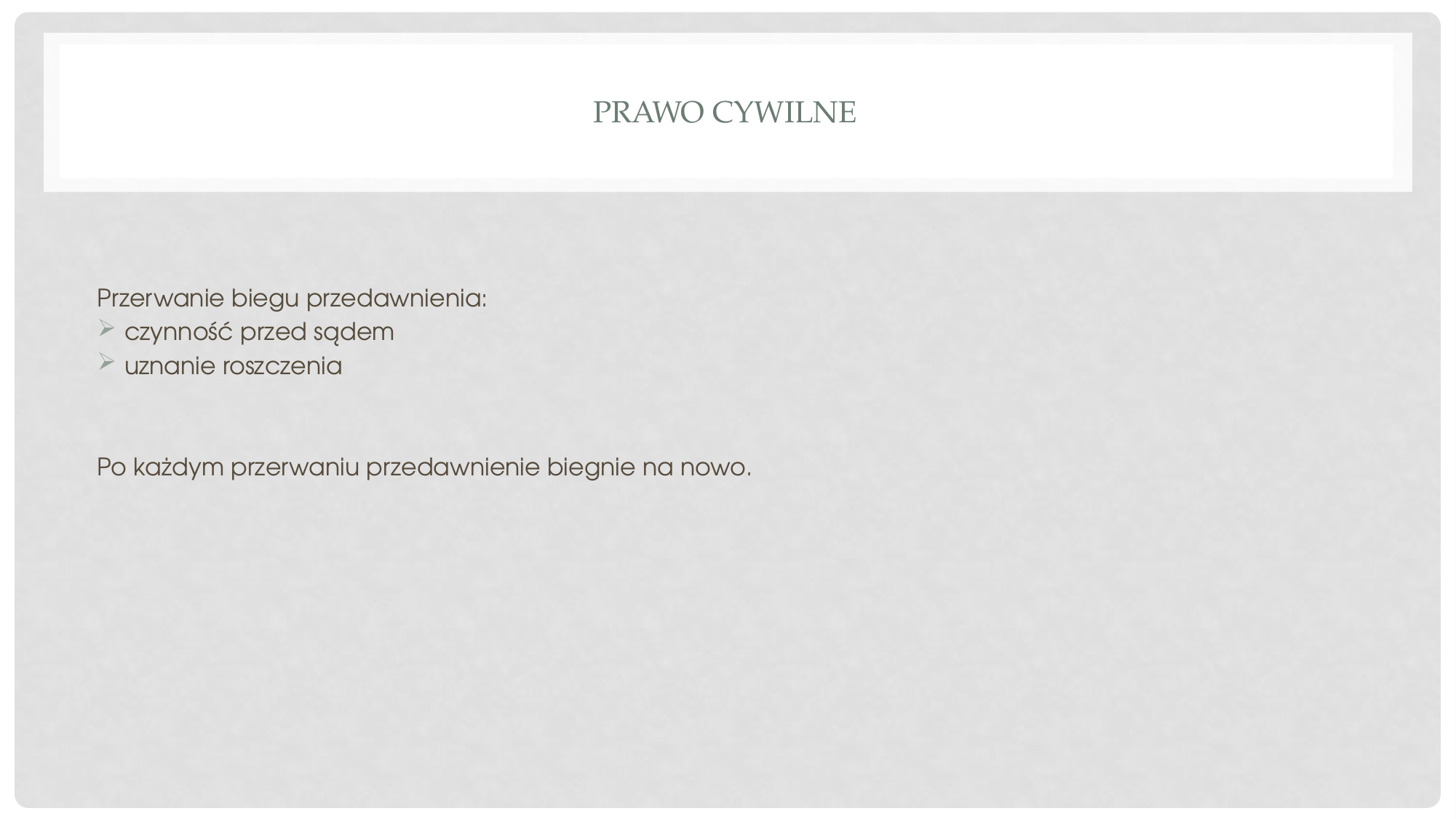

# Prawo cywilne

Przerwanie biegu przedawnienia:
czynność przed sądem
uznanie roszczenia

Po każdym przerwaniu przedawnienie biegnie na nowo.